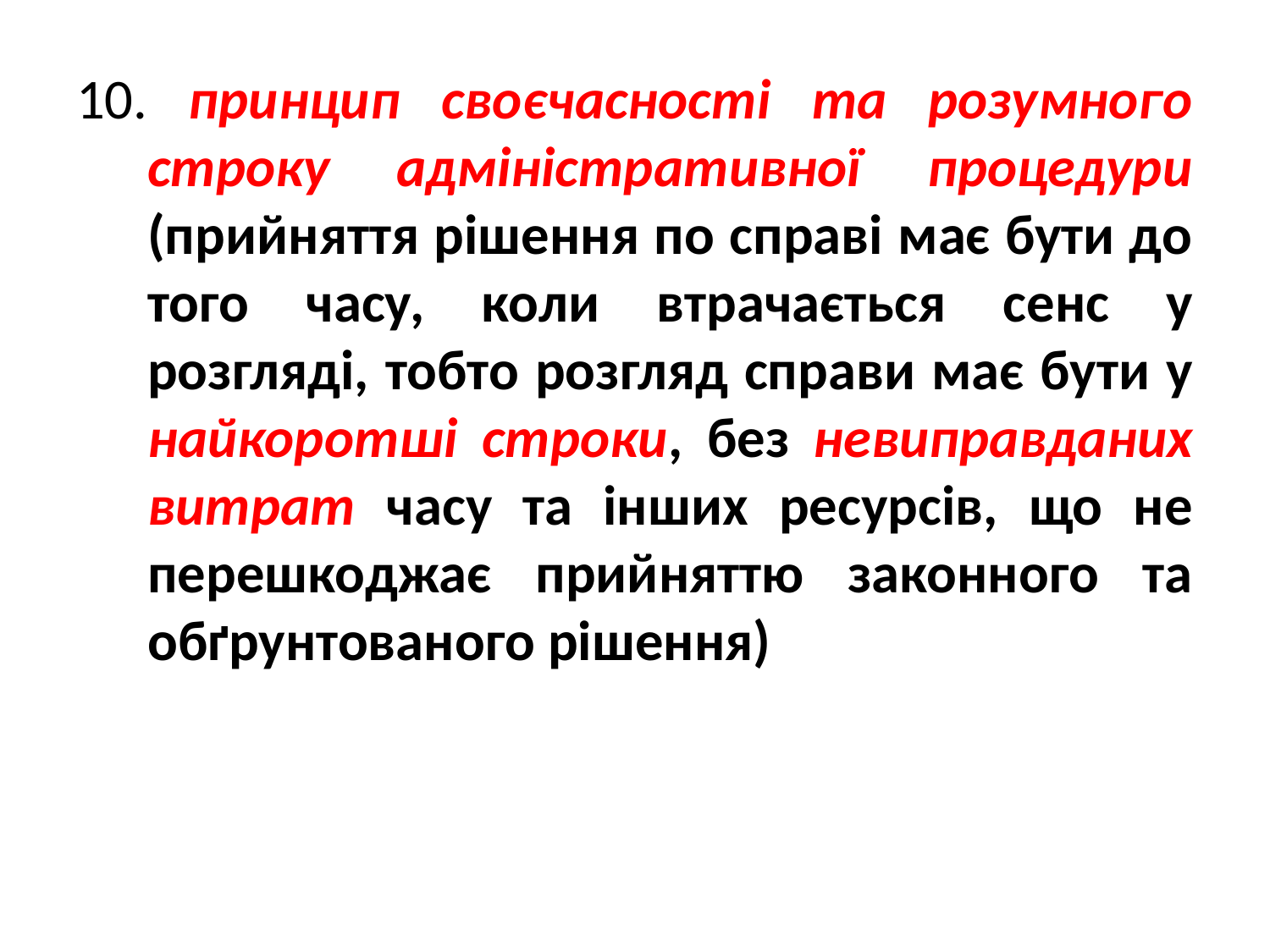

принцип своєчасності та розумного строку адміністративної процедури (прийняття рішення по справі має бути до того часу, коли втрачається сенс у розгляді, тобто розгляд справи має бути у найкоротші строки, без невиправданих витрат часу та інших ресурсів, що не перешкоджає прийняттю законного та обґрунтованого рішення)